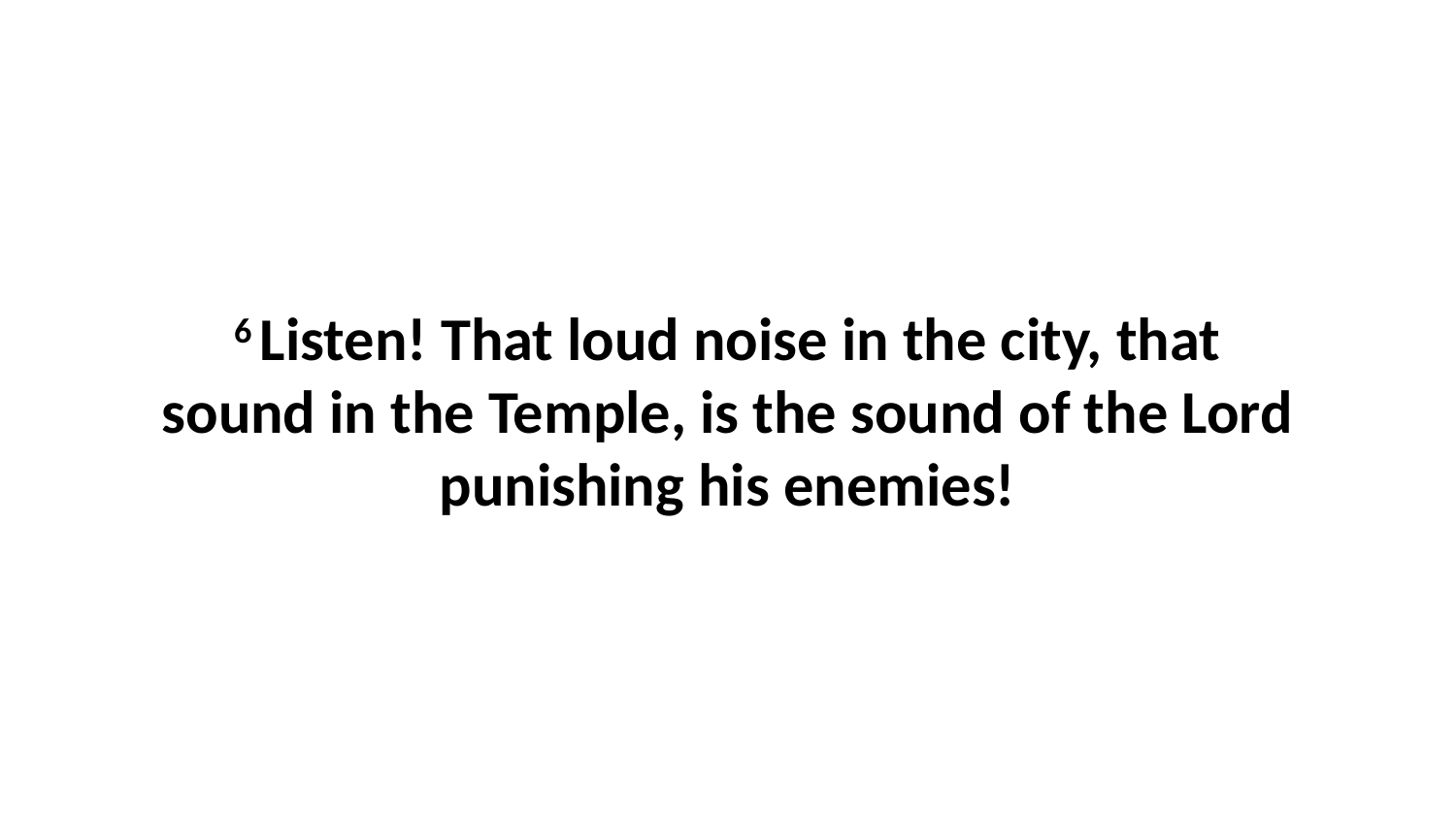

6 Listen! That loud noise in the city, that sound in the Temple, is the sound of the Lord punishing his enemies!